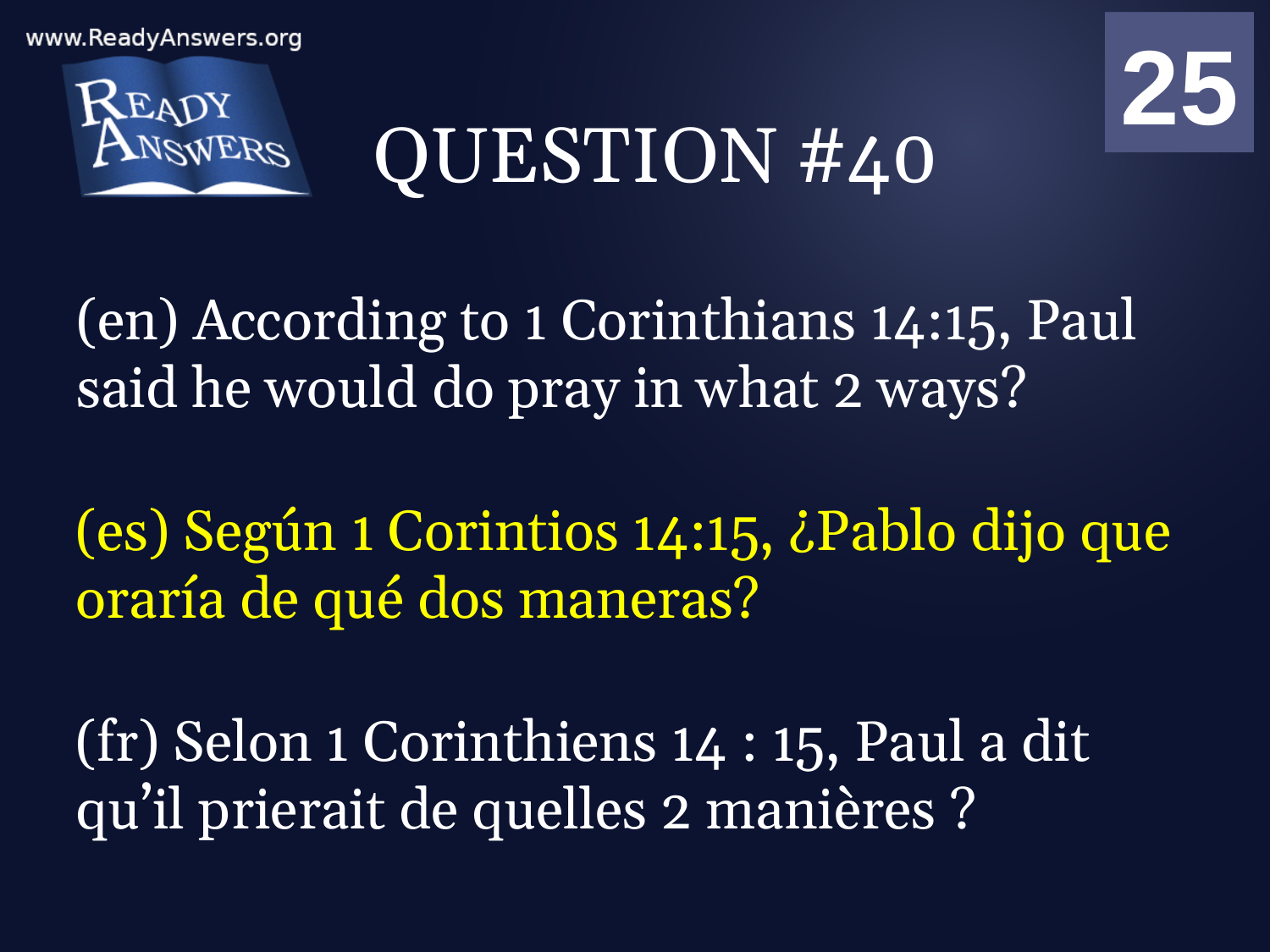

01
02
03
04
05
06
07
08
09
10
11
12
13
14
15
16
17
18
19
20
21
22
23
24
25
00
# QUESTION #40
(en) According to 1 Corinthians 14:15, Paul said he would do pray in what 2 ways?
(es) Según 1 Corintios 14:15, ¿Pablo dijo que oraría de qué dos maneras?
(fr) Selon 1 Corinthiens 14 : 15, Paul a dit qu’il prierait de quelles 2 manières ?